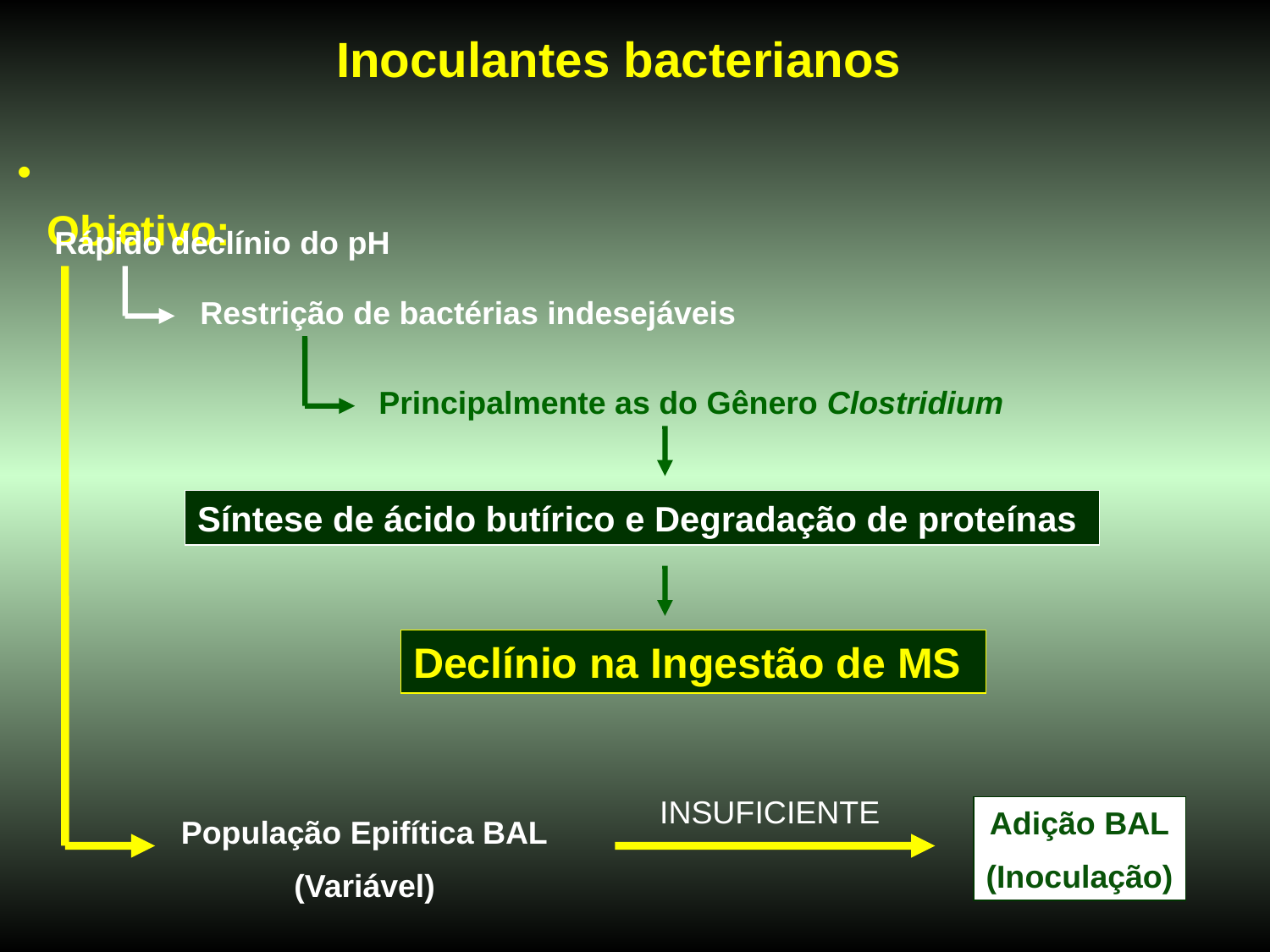

Inoculantes bacterianos
 Objetivo:
Rápido declínio do pH

Restrição de bactérias indesejáveis

Principalmente as do Gênero Clostridium

Síntese de ácido butírico e Degradação de proteínas

Declínio na Ingestão de MS
INSUFICIENTE
Adição BAL
(Inoculação)
População Epifítica BAL
(Variável)